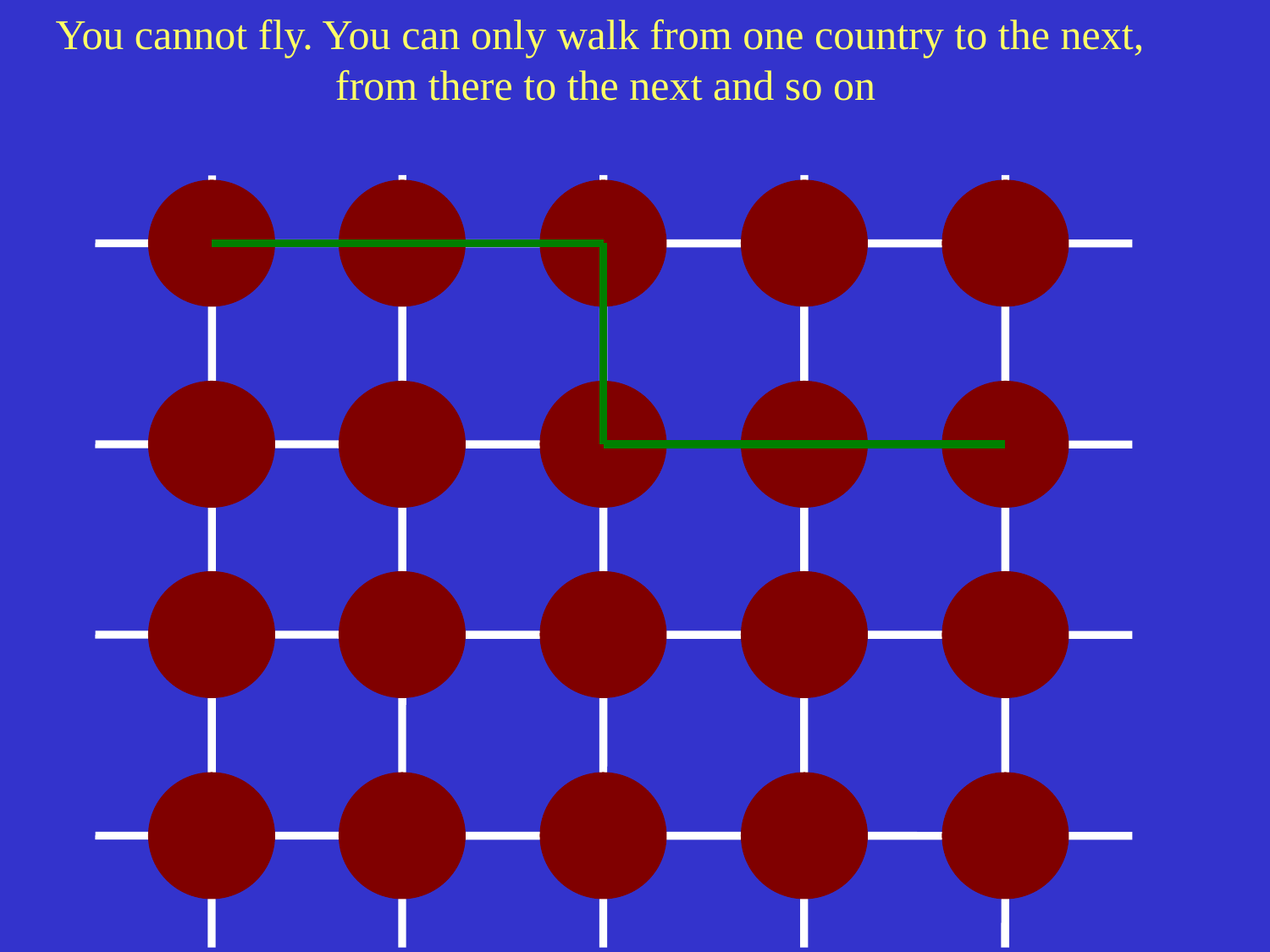

You cannot fly. You can only walk from one country to the next,
from there to the next and so on